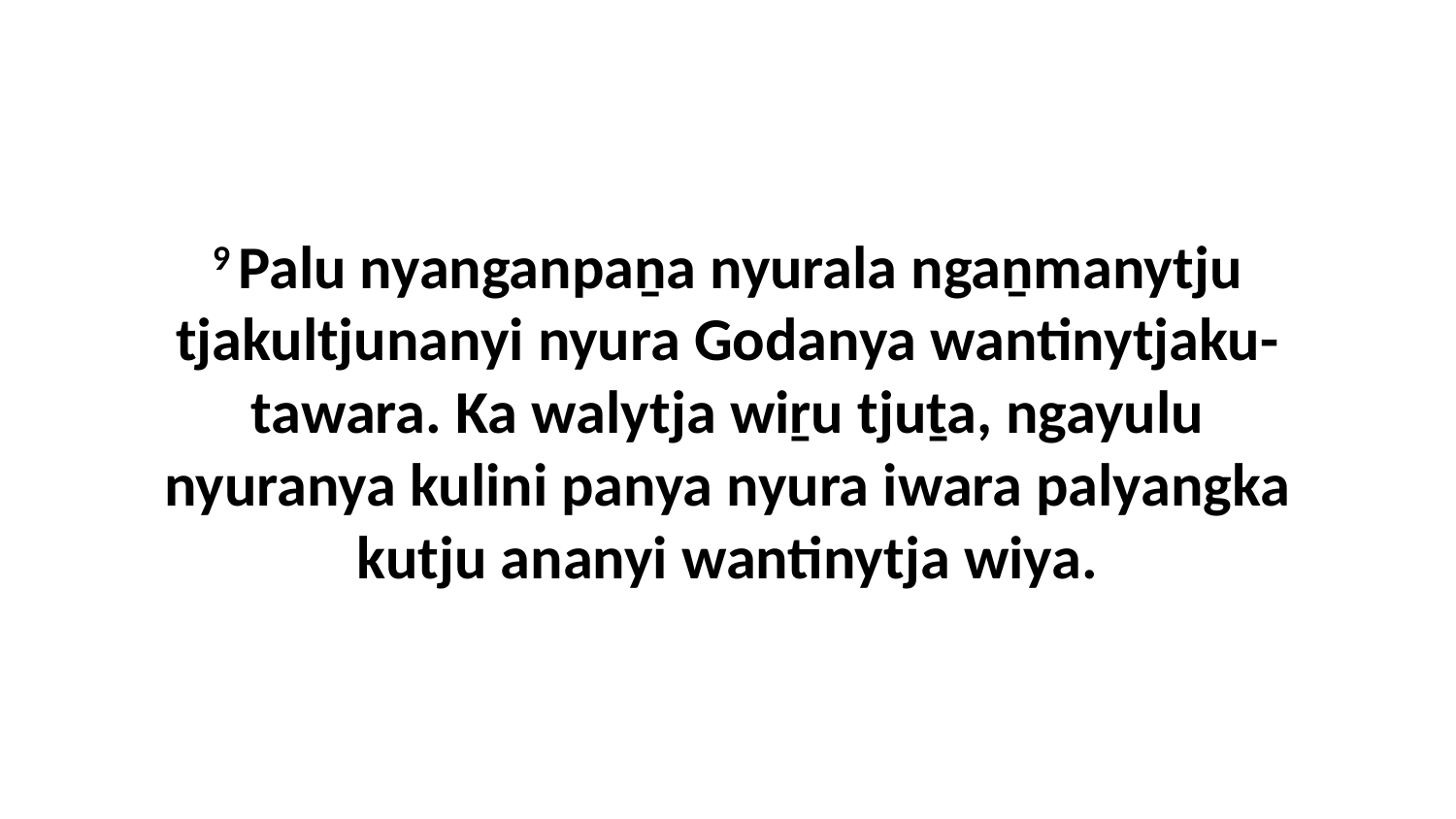

9 Palu nyanganpaṉa nyurala ngaṉmanytju tjakultjunanyi nyura Godanya wantinytjaku-tawara. Ka walytja wiṟu tjuṯa, ngayulu nyuranya kulini panya nyura iwara palyangka kutju ananyi wantinytja wiya.